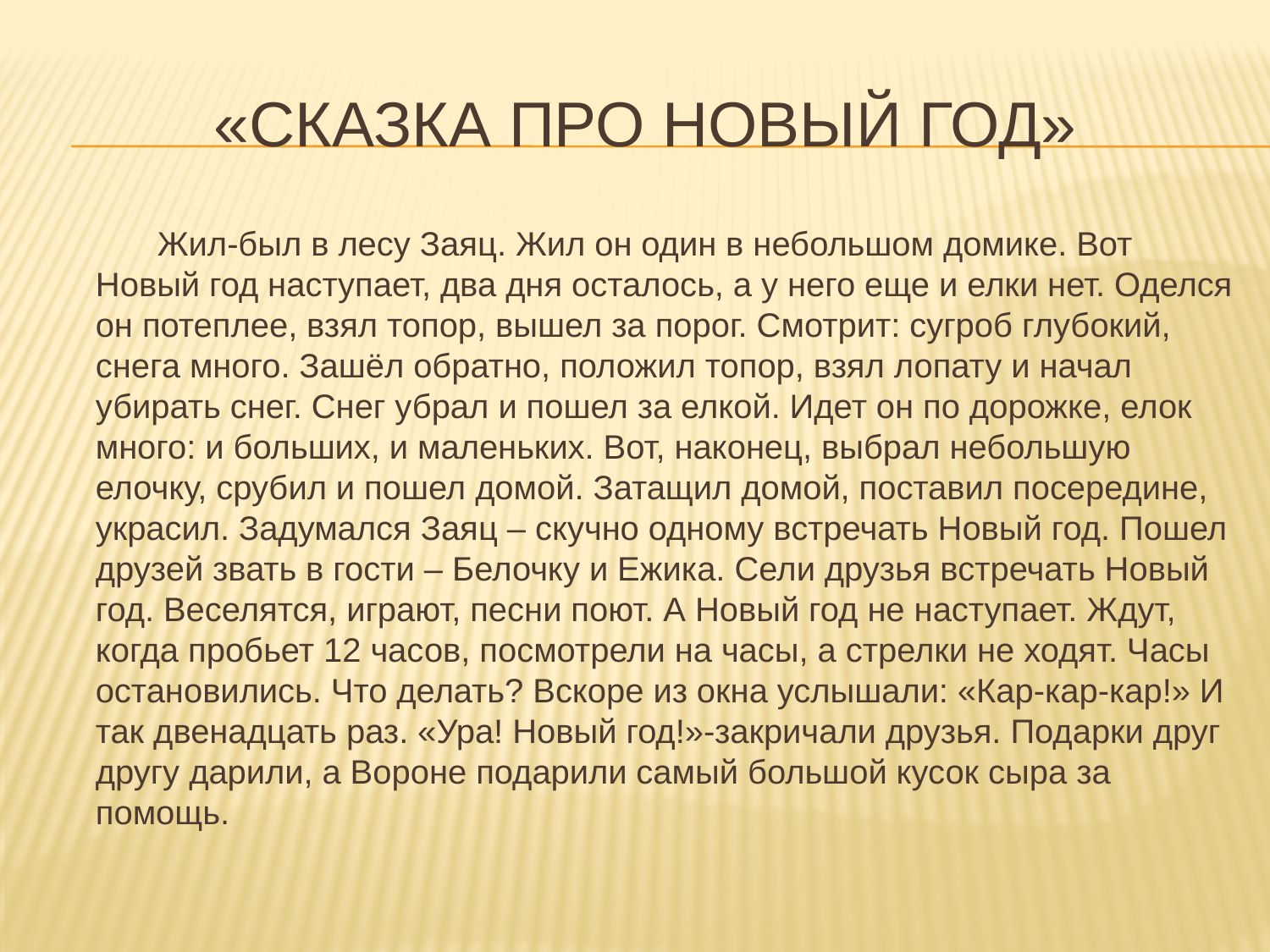

# «Сказка про Новый год»
           Жил-был в лесу Заяц. Жил он один в небольшом домике. Вот Новый год наступает, два дня осталось, а у него еще и елки нет. Оделся он потеплее, взял топор, вышел за порог. Смотрит: сугроб глубокий, снега много. Зашёл обратно, положил топор, взял лопату и начал убирать снег. Снег убрал и пошел за елкой. Идет он по дорожке, елок много: и больших, и маленьких. Вот, наконец, выбрал небольшую елочку, срубил и пошел домой. Затащил домой, поставил посередине, украсил. Задумался Заяц – скучно одному встречать Новый год. Пошел друзей звать в гости – Белочку и Ежика. Сели друзья встречать Новый год. Веселятся, играют, песни поют. А Новый год не наступает. Ждут, когда пробьет 12 часов, посмотрели на часы, а стрелки не ходят. Часы остановились. Что делать? Вскоре из окна услышали: «Кар-кар-кар!» И так двенадцать раз. «Ура! Новый год!»-закричали друзья. Подарки друг другу дарили, а Вороне подарили самый большой кусок сыра за помощь.